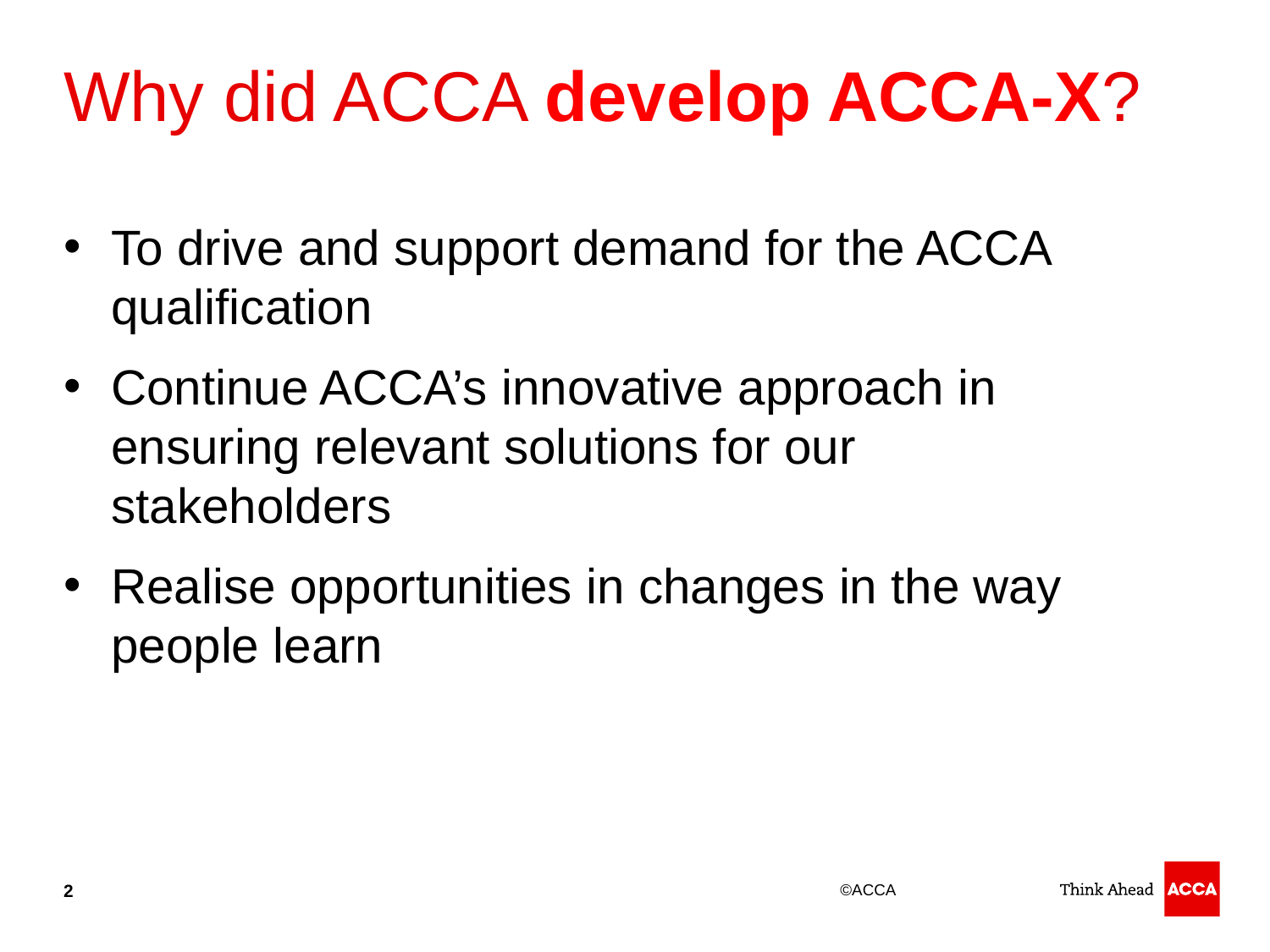

# Why did ACCA develop ACCA-X?
To drive and support demand for the ACCA qualification
Continue ACCA’s innovative approach in ensuring relevant solutions for our stakeholders
Realise opportunities in changes in the way people learn

2